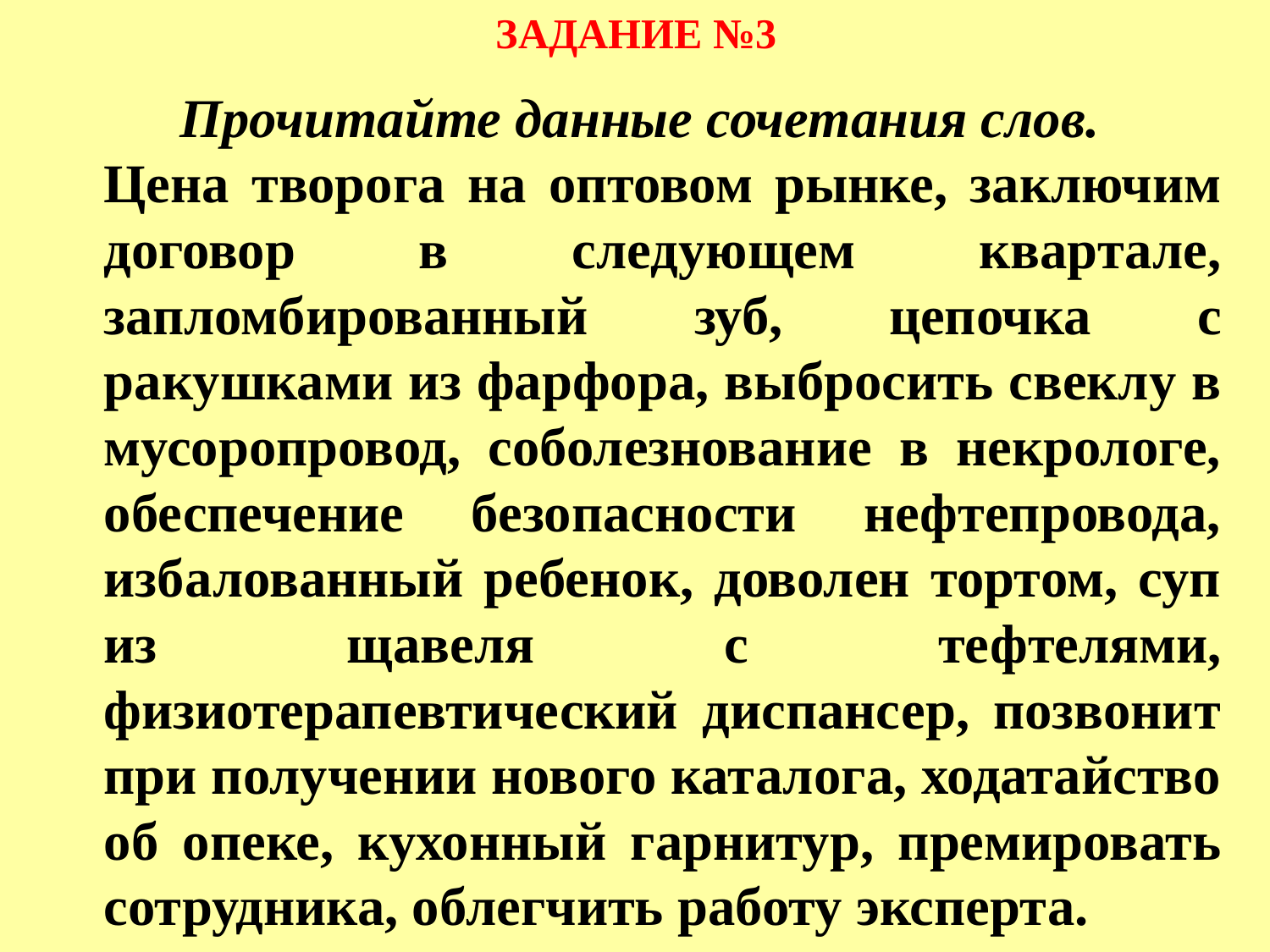

ЗАДАНИЕ №3
Прочитайте данные сочетания слов.
	Цена творога на оптовом рынке, заключим договор в следующем квартале, запломбированный зуб, цепочка с ракушками из фарфора, выбросить свеклу в мусоропровод, соболезнование в некрологе, обеспечение безопасности нефтепровода, избалованный ребенок, доволен тортом, суп из щавеля с тефтелями, физиотерапевтический диспансер, позвонит при получении нового каталога, ходатайство об опеке, кухонный гарнитур, премировать сотрудника, облегчить работу эксперта.